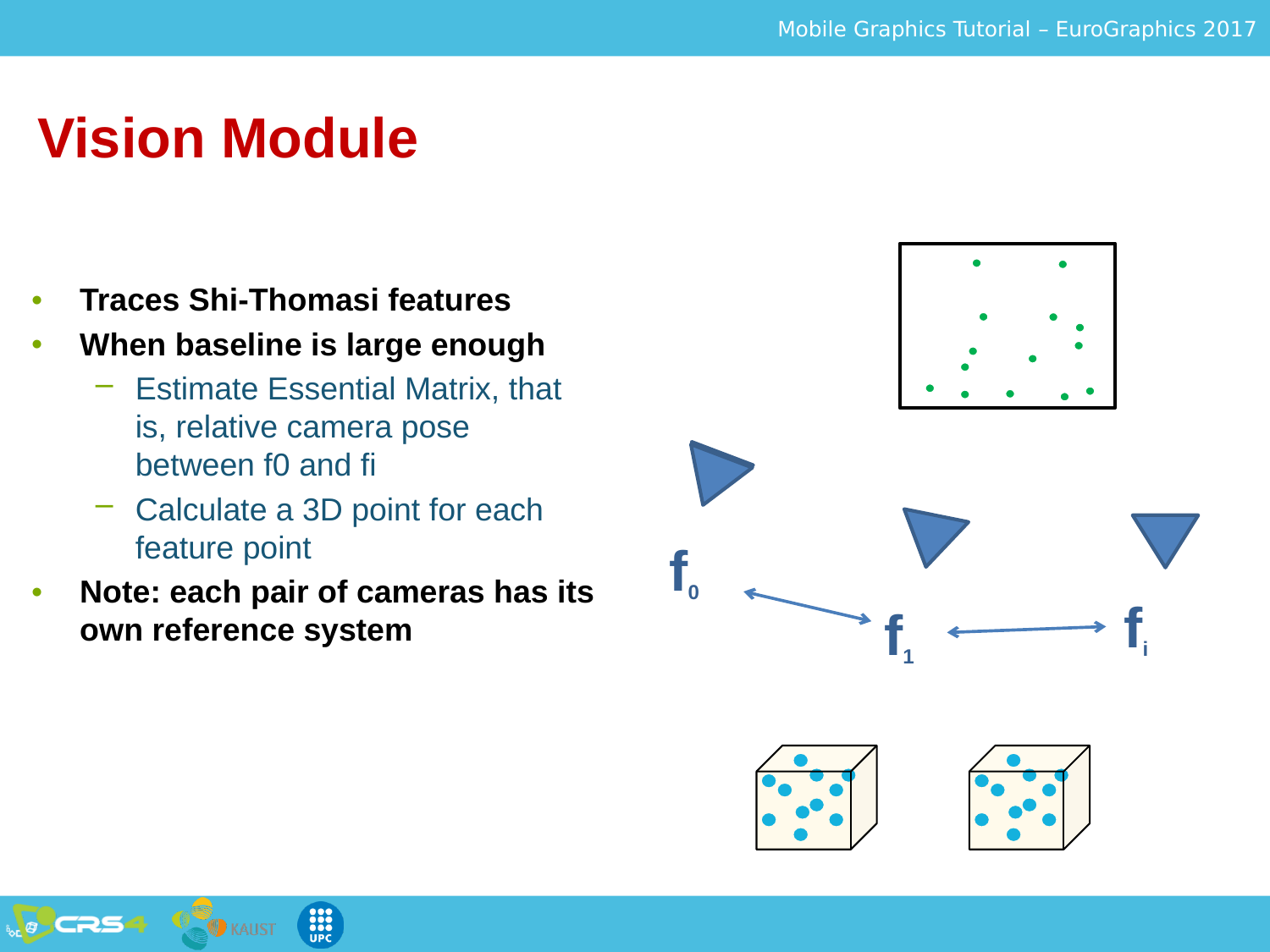

# Vision Module

Traces Shi-Thomasi features
When baseline is large enough
Estimate Essential Matrix, that is, relative camera pose between f0 and fi
Calculate a 3D point for each feature point
Note: each pair of cameras has its own reference system

f0
fi
f1